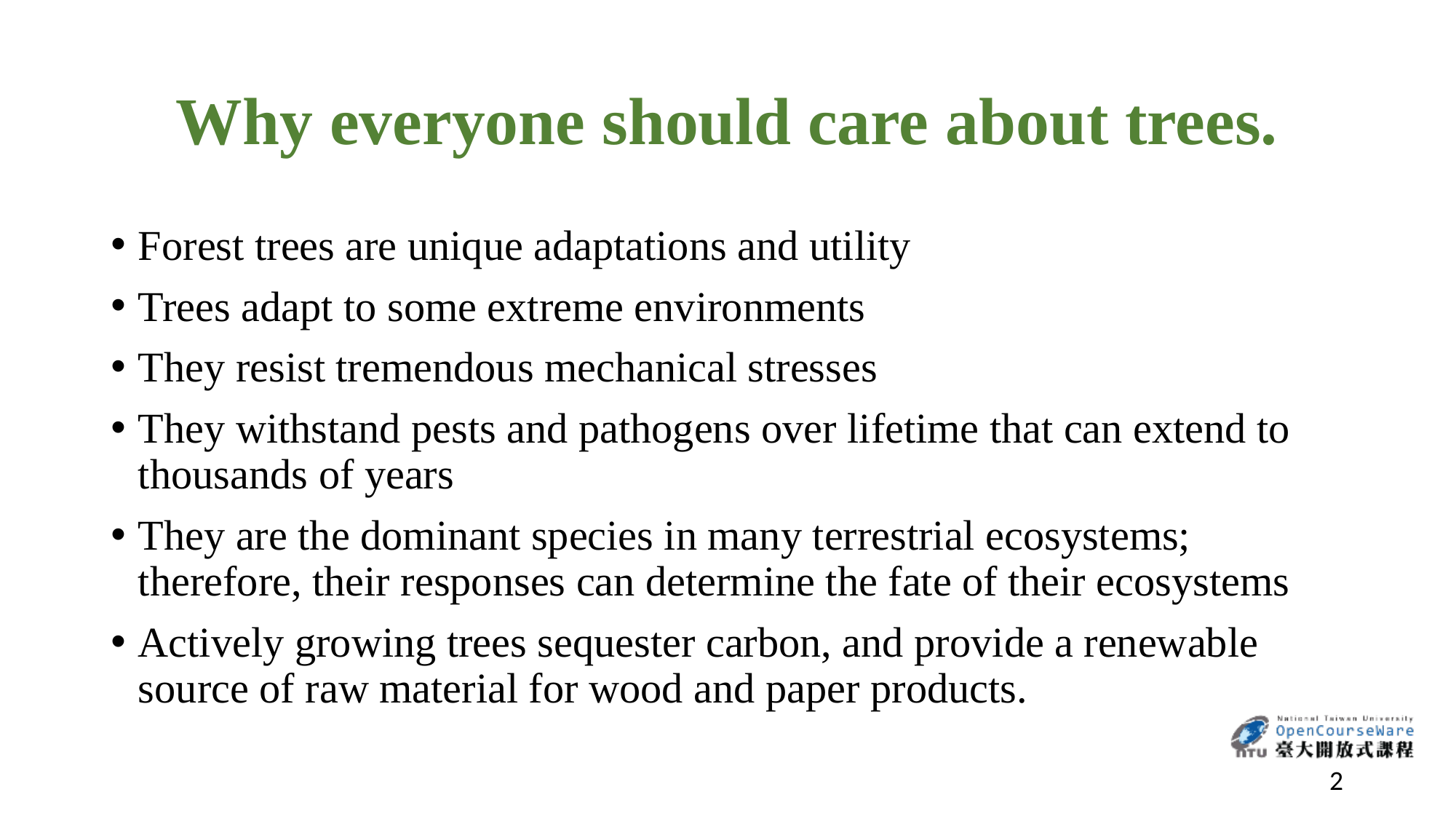

# Why everyone should care about trees.
Forest trees are unique adaptations and utility
Trees adapt to some extreme environments
They resist tremendous mechanical stresses
They withstand pests and pathogens over lifetime that can extend to thousands of years
They are the dominant species in many terrestrial ecosystems; therefore, their responses can determine the fate of their ecosystems
Actively growing trees sequester carbon, and provide a renewable source of raw material for wood and paper products.